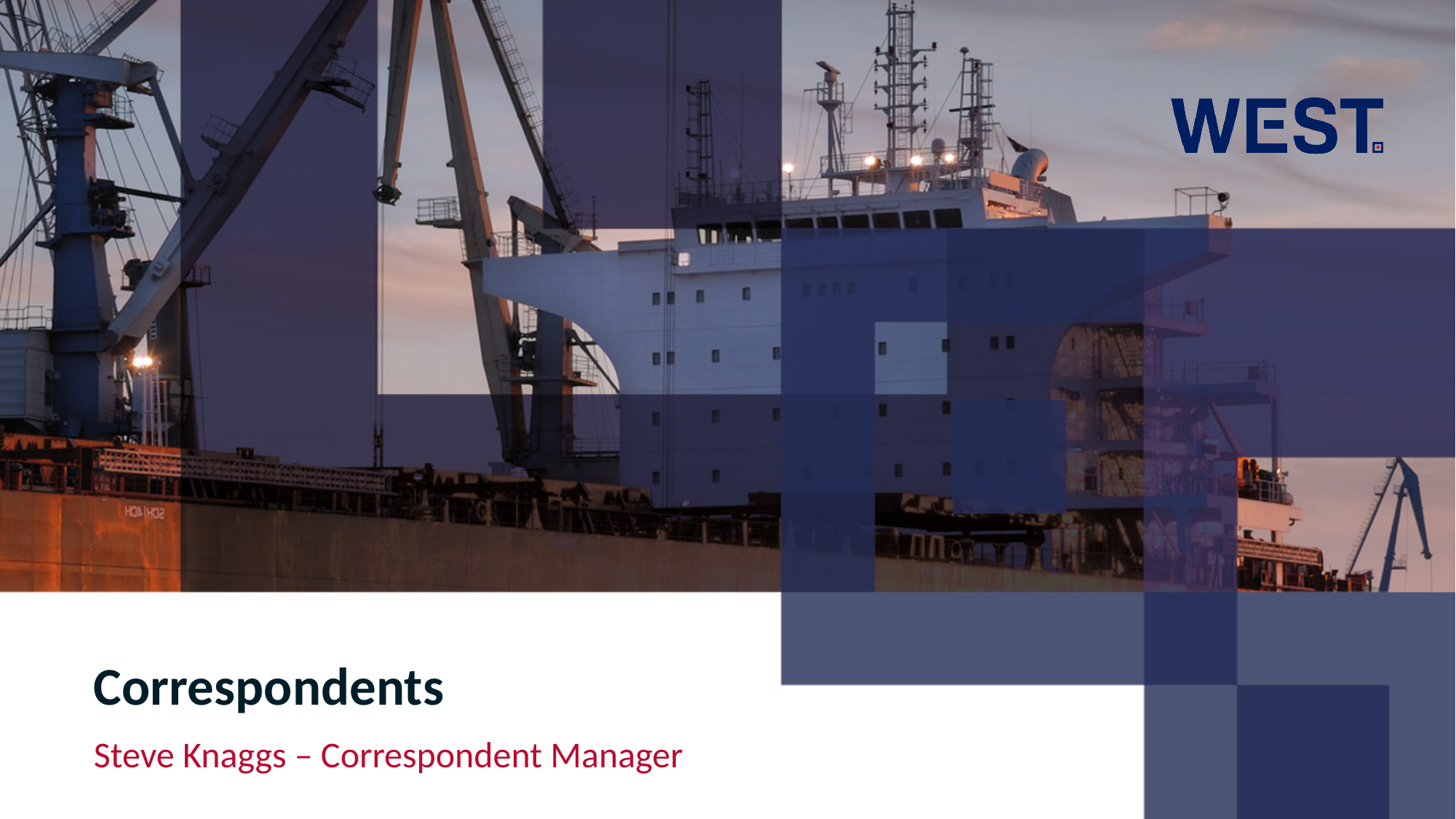

# Correspondents
Steve Knaggs – Correspondent Manager